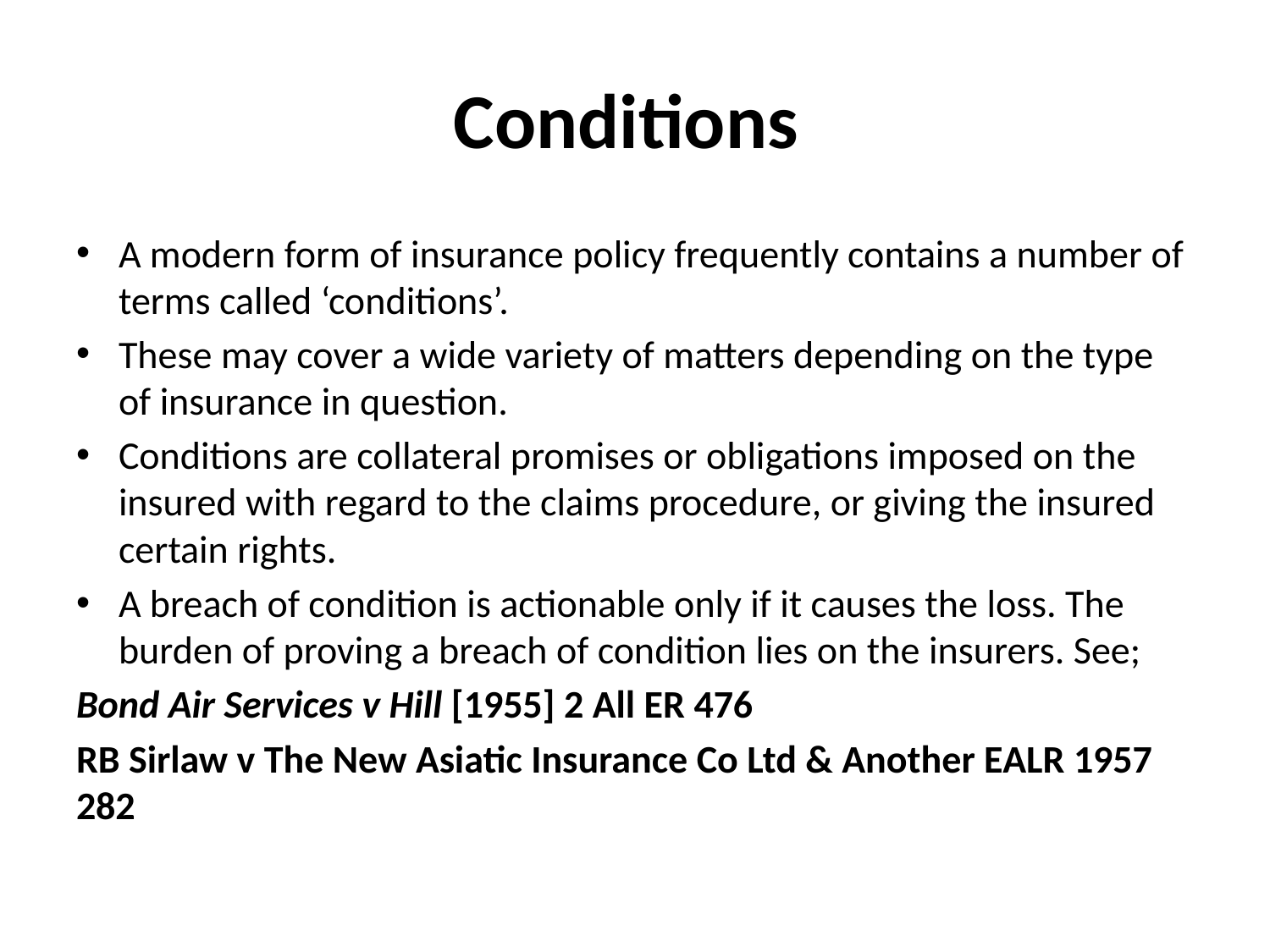

# Conditions
A modern form of insurance policy frequently contains a number of terms called ‘conditions’.
These may cover a wide variety of matters depending on the type of insurance in question.
Conditions are collateral promises or obligations imposed on the insured with regard to the claims procedure, or giving the insured certain rights.
A breach of condition is actionable only if it causes the loss. The burden of proving a breach of condition lies on the insurers. See;
Bond Air Services v Hill [1955] 2 All ER 476
RB Sirlaw v The New Asiatic Insurance Co Ltd & Another EALR 1957 282